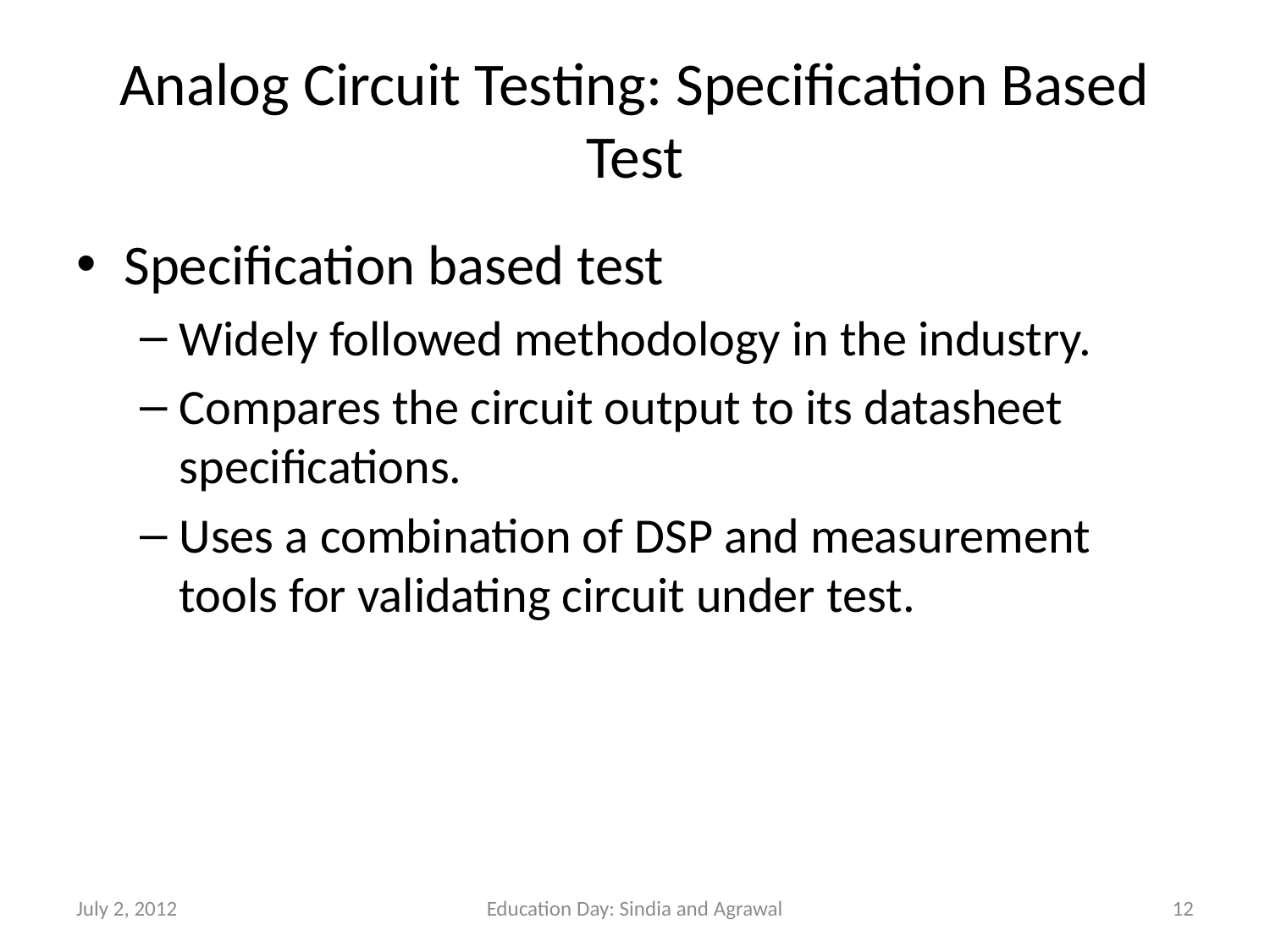

# Analog Circuit Testing: Specification Based Test
Specification based test
Widely followed methodology in the industry.
Compares the circuit output to its datasheet specifications.
Uses a combination of DSP and measurement tools for validating circuit under test.
July 2, 2012
Education Day: Sindia and Agrawal
12